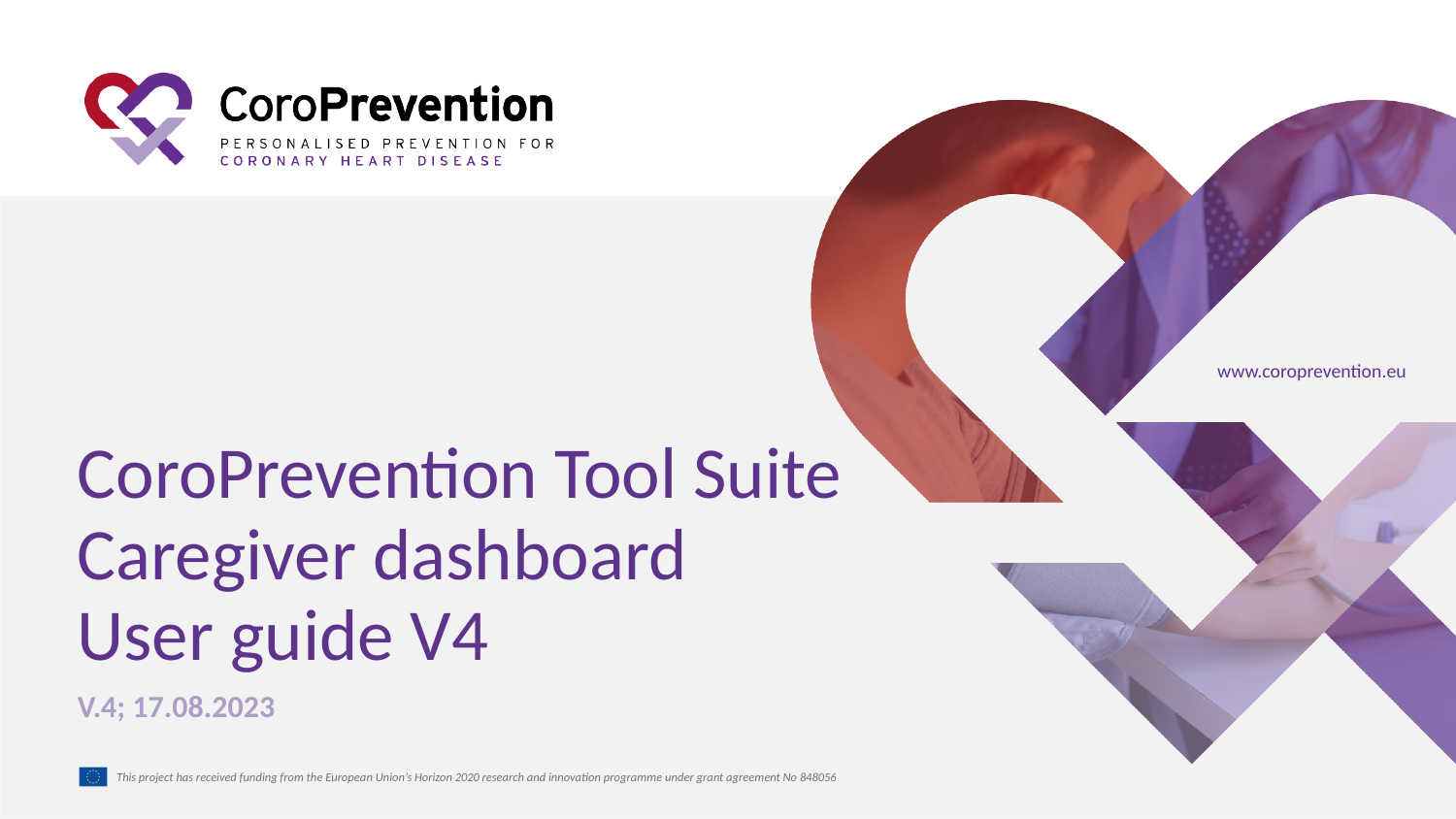

# CoroPrevention Tool Suite Caregiver dashboard User guide V4
V.4; 17.08.2023